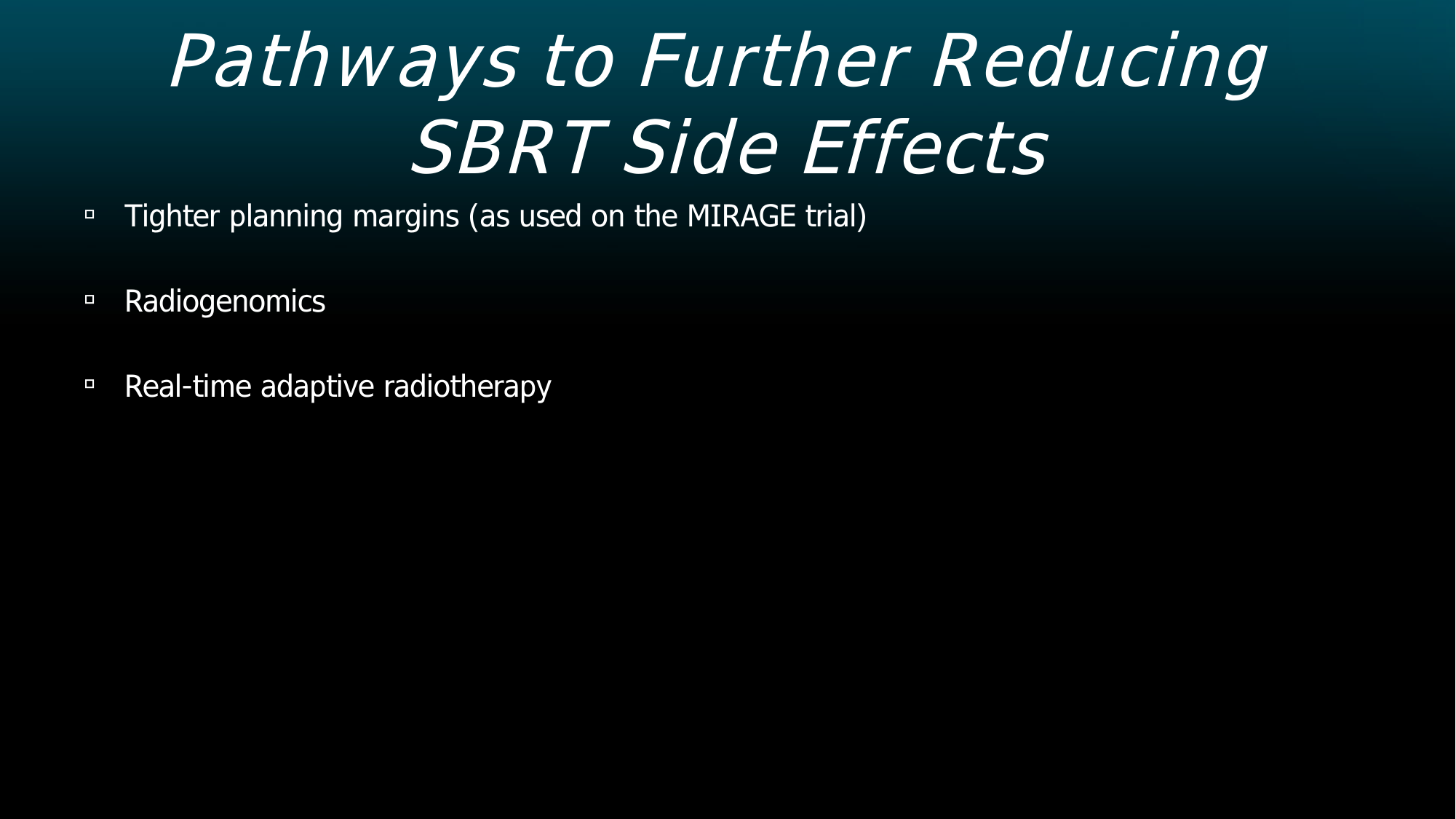

# Pathways to Further Reducing SBRT Side Effects
Tighter planning margins (as used on the MIRAGE trial)

Radiogenomics

Real-time adaptive radiotherapy